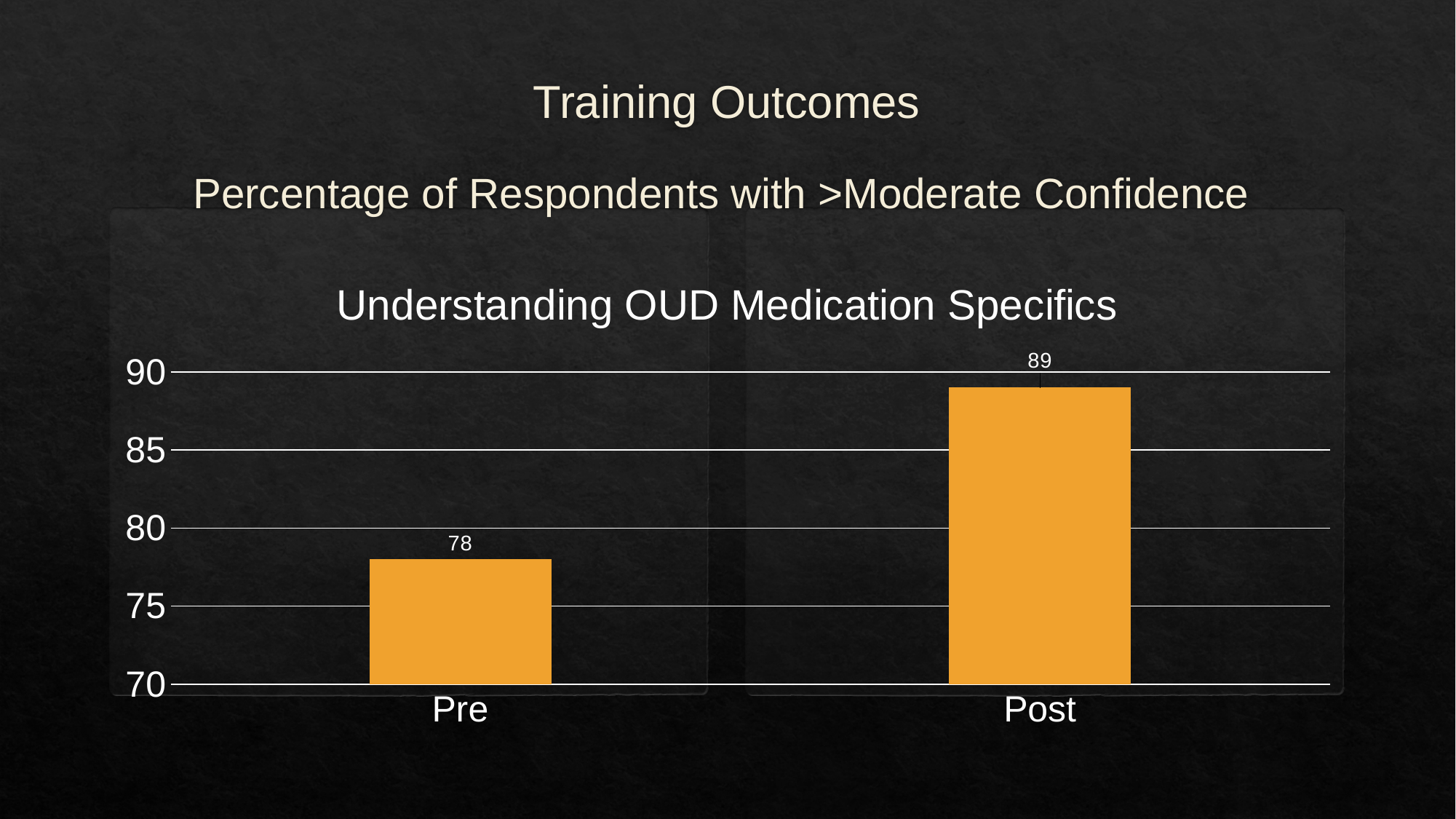

# Training Outcomes
Percentage of Respondents with >Moderate Confidence

### Chart: Understanding OUD Medication Specifics

| Category | Understanding OUD Medication Specifics |
|---|---|
| Pre | 78.0 |
| Post | 89.0 |